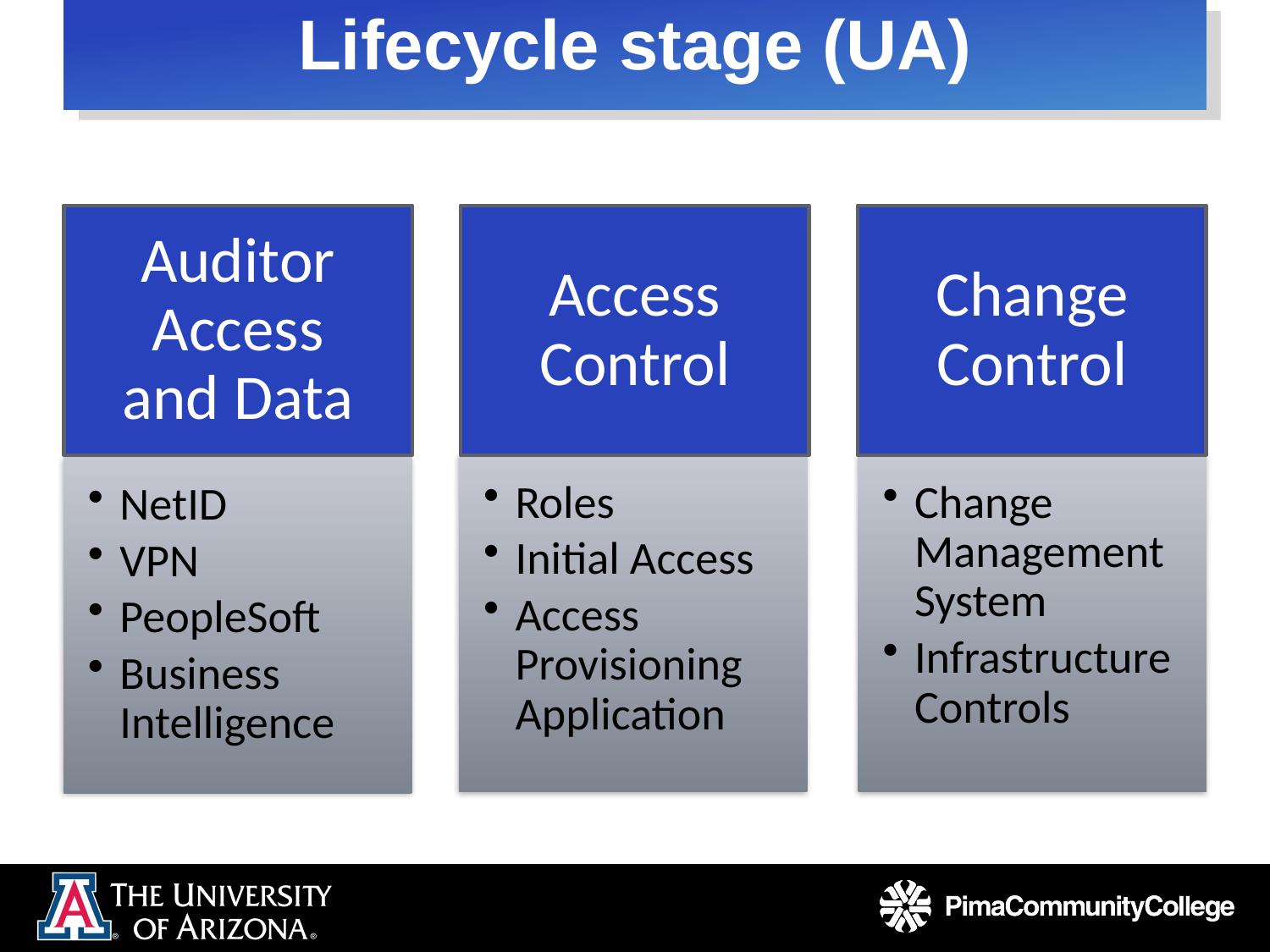

# Lifecycle stage (UA)
NetID
VPN
PeopleSoft
Business Intelligence
Auditor Access and Data
Roles
Initial Access
Access Provisioning Application
Access Control
Change Management System
Infrastructure Controls
Change Control